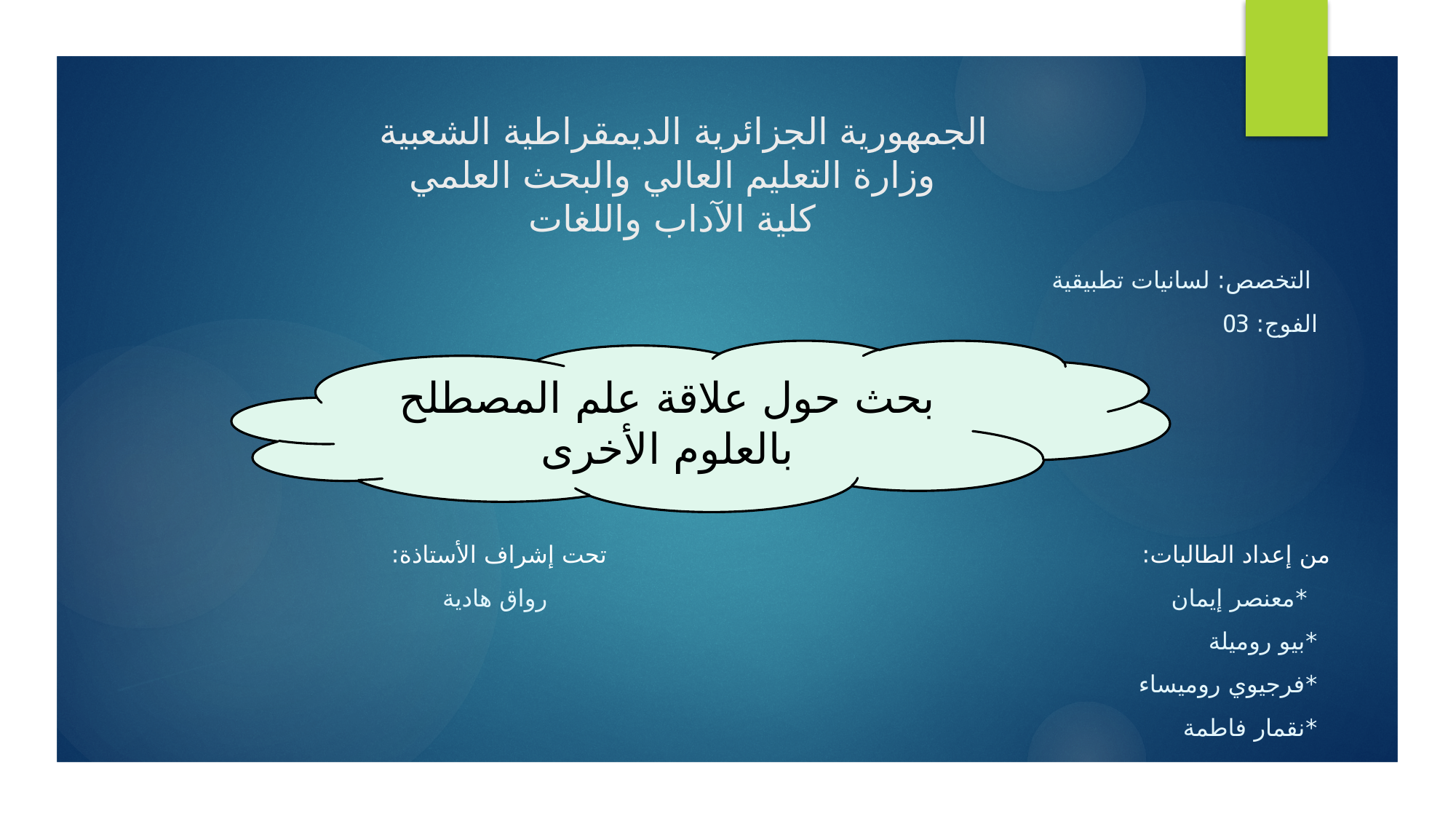

# الجمهورية الجزائرية الديمقراطية الشعبية وزارة التعليم العالي والبحث العلمي كلية الآداب واللغات
       التخصص: لسانيات تطبيقية
       الفوج: 03

     من إعداد الطالبات:                                                                        تحت إشراف الأستاذة:
        *معنصر إيمان                                                                                    رواق هادية
       *بيو روميلة
       *فرجيوي روميساء
       *نقمار فاطمة

بحث حول علاقة علم المصطلح بالعلوم الأخرى